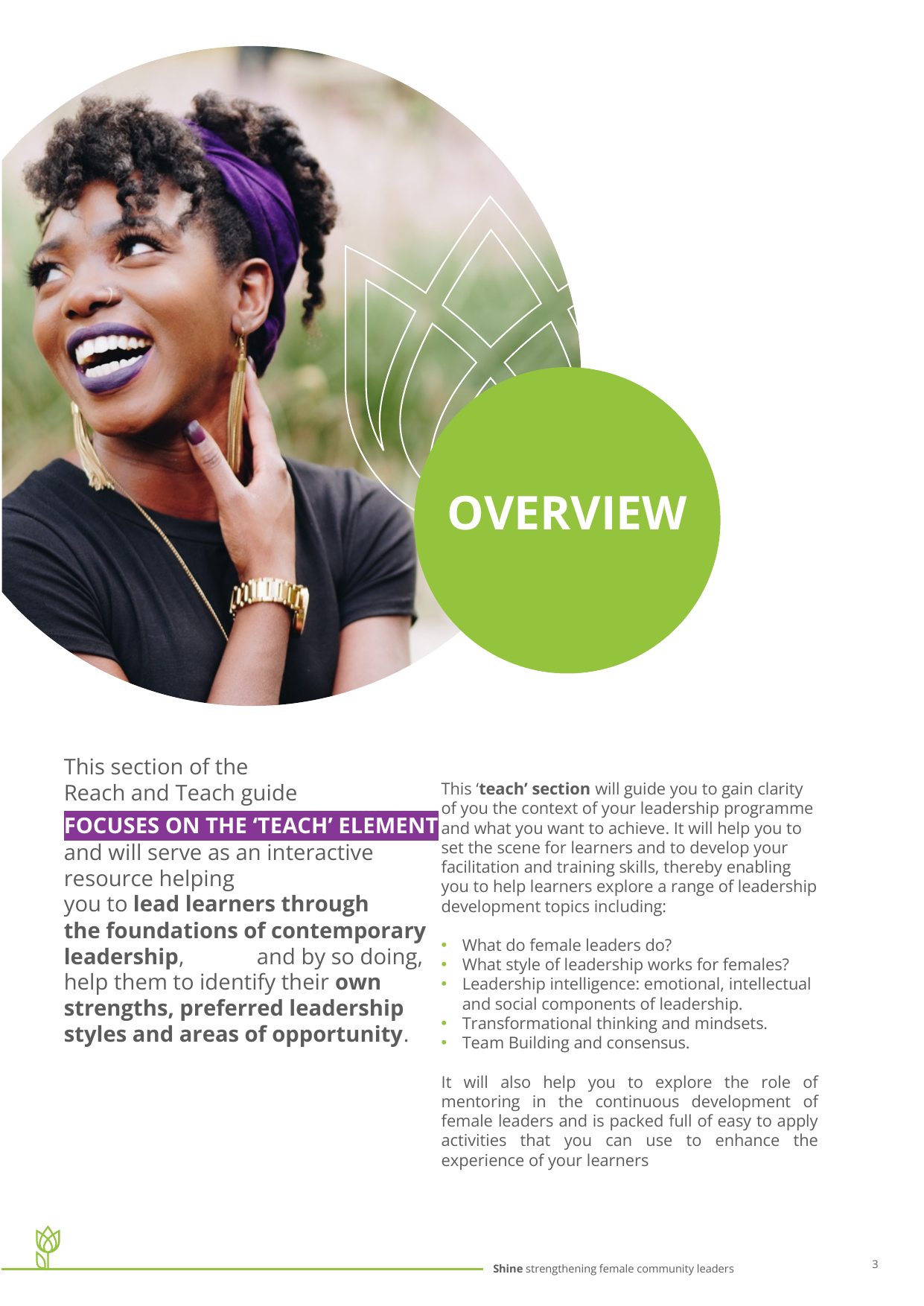

OVERVIEW
This section of the                           Reach and Teach guide

FOCUSES ON THE ‘TEACH’ ELEMENT and will serve as an interactive resource helping
you to lead learners through
the foundations of contemporary leadership,             and by so doing,  help them to identify their own strengths, preferred leadership styles and areas of opportunity.

This ‘teach’ section will guide you to gain clarity of you the context of your leadership programme and what you want to achieve. It will help you to set the scene for learners and to develop your facilitation and training skills, thereby enabling you to help learners explore a range of leadership development topics including:

What do female leaders do?
What style of leadership works for females?
Leadership intelligence: emotional, intellectual and social components of leadership.
Transformational thinking and mindsets.
Team Building and consensus.

It will also help you to explore the role of mentoring in the continuous development of female leaders and is packed full of easy to apply activities that you can use to enhance the experience of your learners
3